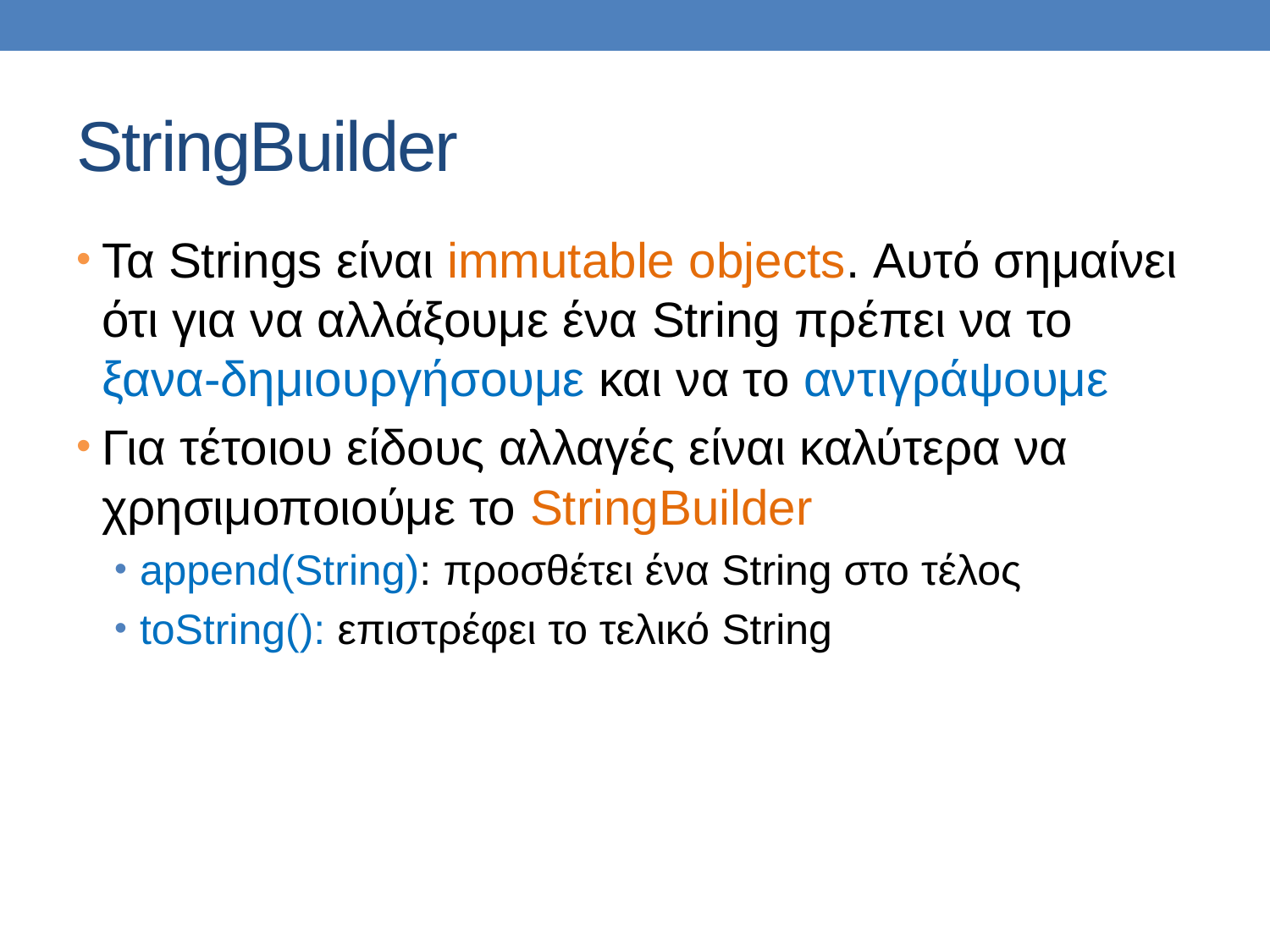

# StringBuilder
Τα Strings είναι immutable objects. Αυτό σημαίνει ότι για να αλλάξουμε ένα String πρέπει να το ξανα-δημιουργήσουμε και να το αντιγράψουμε
Για τέτοιου είδους αλλαγές είναι καλύτερα να χρησιμοποιούμε το StringBuilder
append(String): προσθέτει ένα String στο τέλος
toString(): επιστρέφει το τελικό String